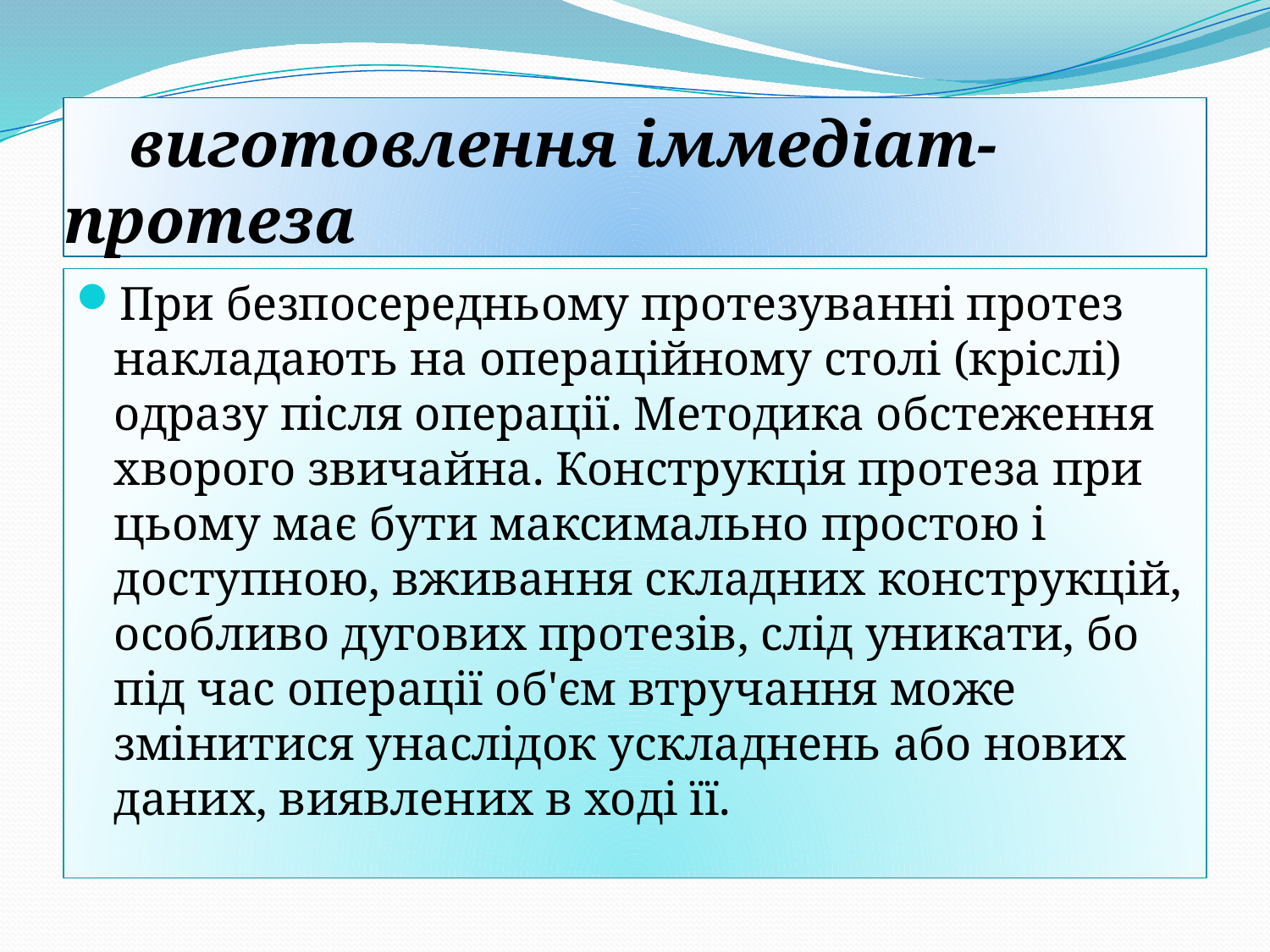

# виготовлення іммедіат-протеза
При безпосередньому протезуванні протез накладають на операційному столі (кріслі) одразу після операції. Методика обстеження хворого звичайна. Конструкція протеза при цьому має бути максимально простою і доступною, вживання складних конструкцій, особливо дугових протезів, слід уникати, бо під час операції об'єм втручання може змінитися унаслідок ускладнень або нових даних, виявлених в ході її.